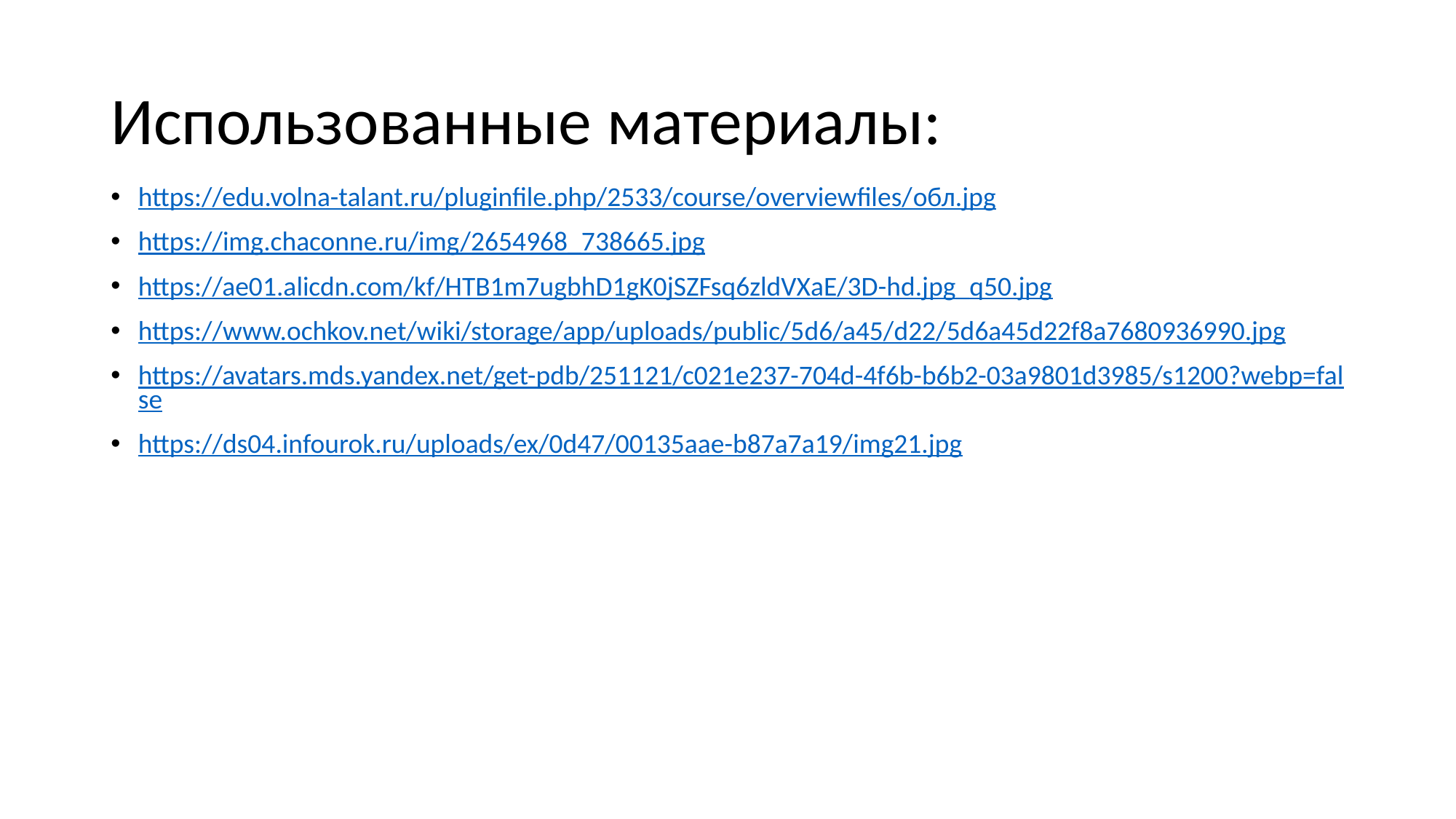

# Использованные материалы:
https://edu.volna-talant.ru/pluginfile.php/2533/course/overviewfiles/обл.jpg
https://img.chaconne.ru/img/2654968_738665.jpg
https://ae01.alicdn.com/kf/HTB1m7ugbhD1gK0jSZFsq6zldVXaE/3D-hd.jpg_q50.jpg
https://www.ochkov.net/wiki/storage/app/uploads/public/5d6/a45/d22/5d6a45d22f8a7680936990.jpg
https://avatars.mds.yandex.net/get-pdb/251121/c021e237-704d-4f6b-b6b2-03a9801d3985/s1200?webp=false
https://ds04.infourok.ru/uploads/ex/0d47/00135aae-b87a7a19/img21.jpg